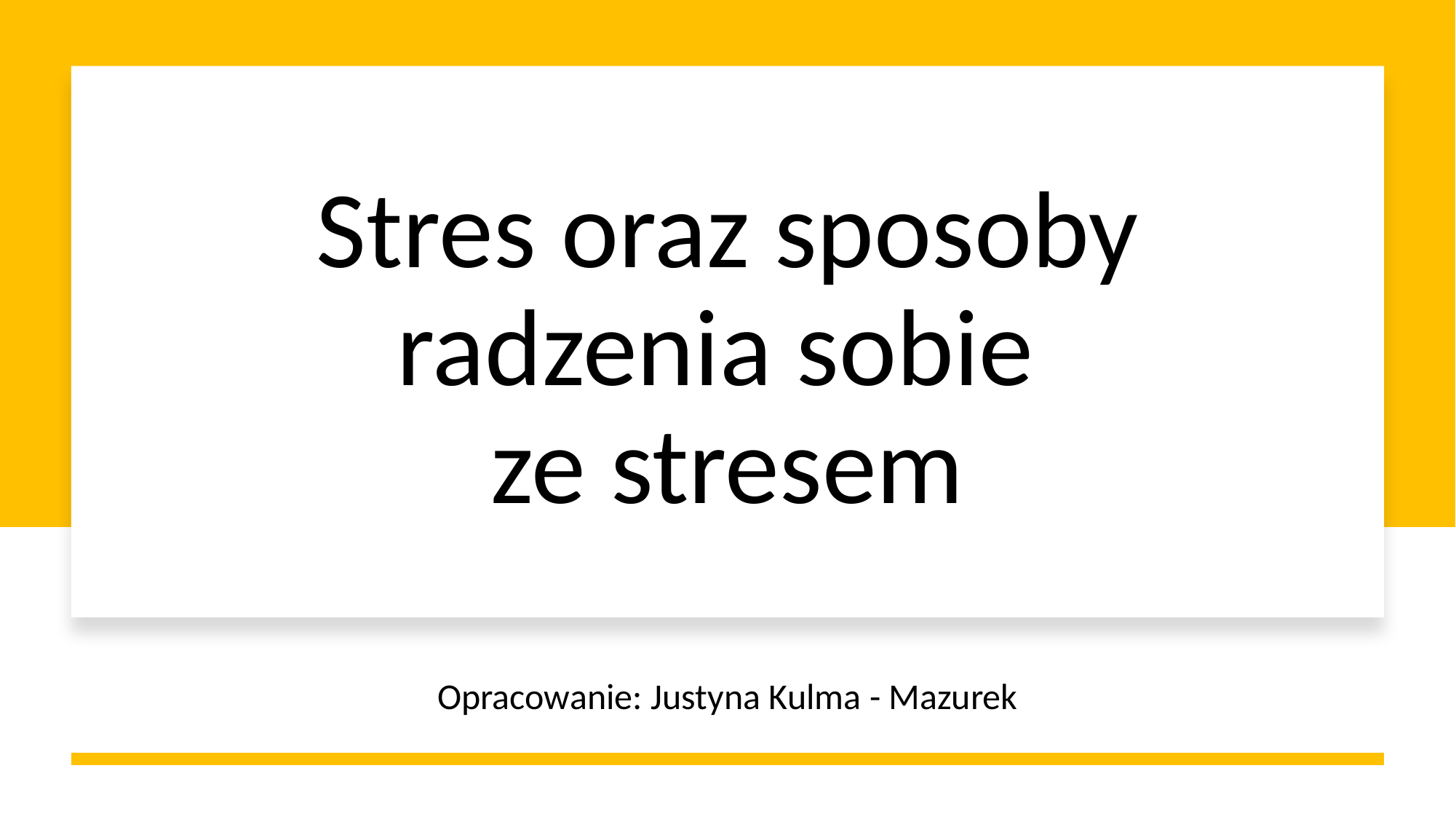

# Stres oraz sposoby radzenia sobie ze stresem
Opracowanie: Justyna Kulma - Mazurek